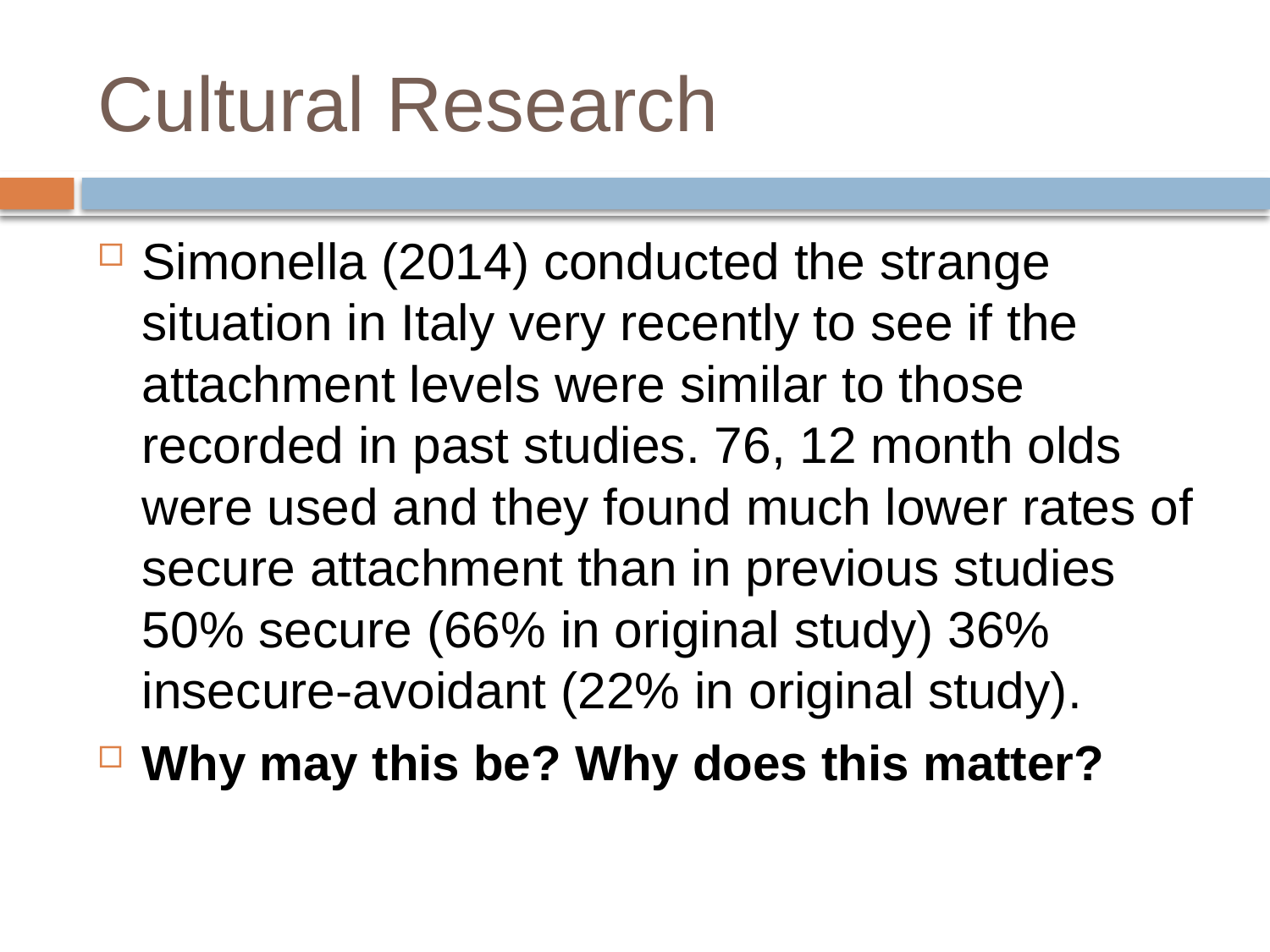

# Cultural Research
Simonella (2014) conducted the strange situation in Italy very recently to see if the attachment levels were similar to those recorded in past studies. 76, 12 month olds were used and they found much lower rates of secure attachment than in previous studies 50% secure (66% in original study) 36% insecure-avoidant (22% in original study).
Why may this be? Why does this matter?